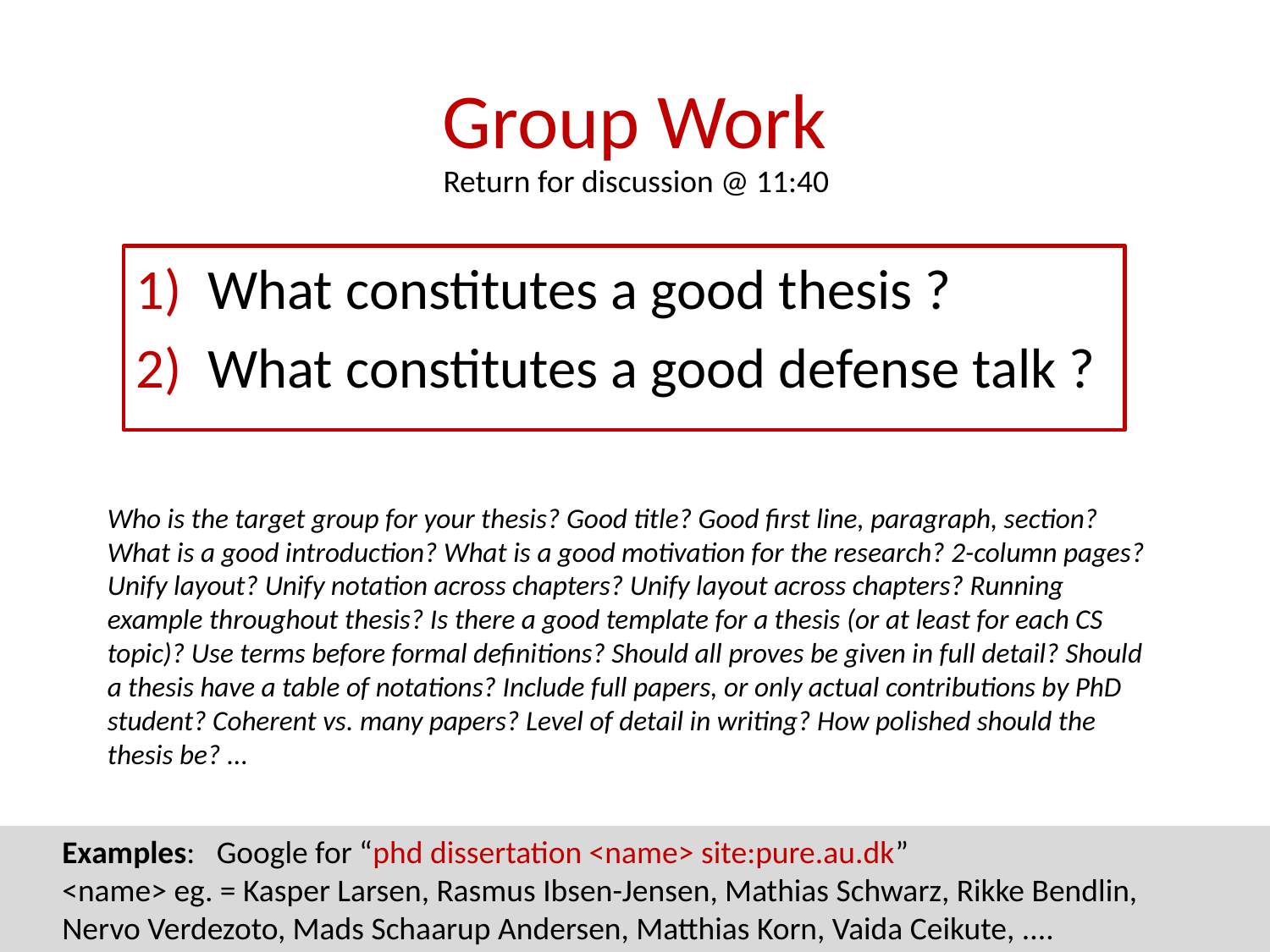

# Group Work
Return for discussion @ 11:40
What constitutes a good thesis ?
What constitutes a good defense talk ?
Who is the target group for your thesis? Good title? Good first line, paragraph, section? What is a good introduction? What is a good motivation for the research? 2-column pages? Unify layout? Unify notation across chapters? Unify layout across chapters? Running example throughout thesis? Is there a good template for a thesis (or at least for each CS topic)? Use terms before formal definitions? Should all proves be given in full detail? Should a thesis have a table of notations? Include full papers, or only actual contributions by PhD student? Coherent vs. many papers? Level of detail in writing? How polished should the thesis be? ...
Examples:   Google for “phd dissertation <name> site:pure.au.dk”
<name> eg. = Kasper Larsen, Rasmus Ibsen-Jensen, Mathias Schwarz, Rikke Bendlin,
Nervo Verdezoto, Mads Schaarup Andersen, Matthias Korn, Vaida Ceikute, ....